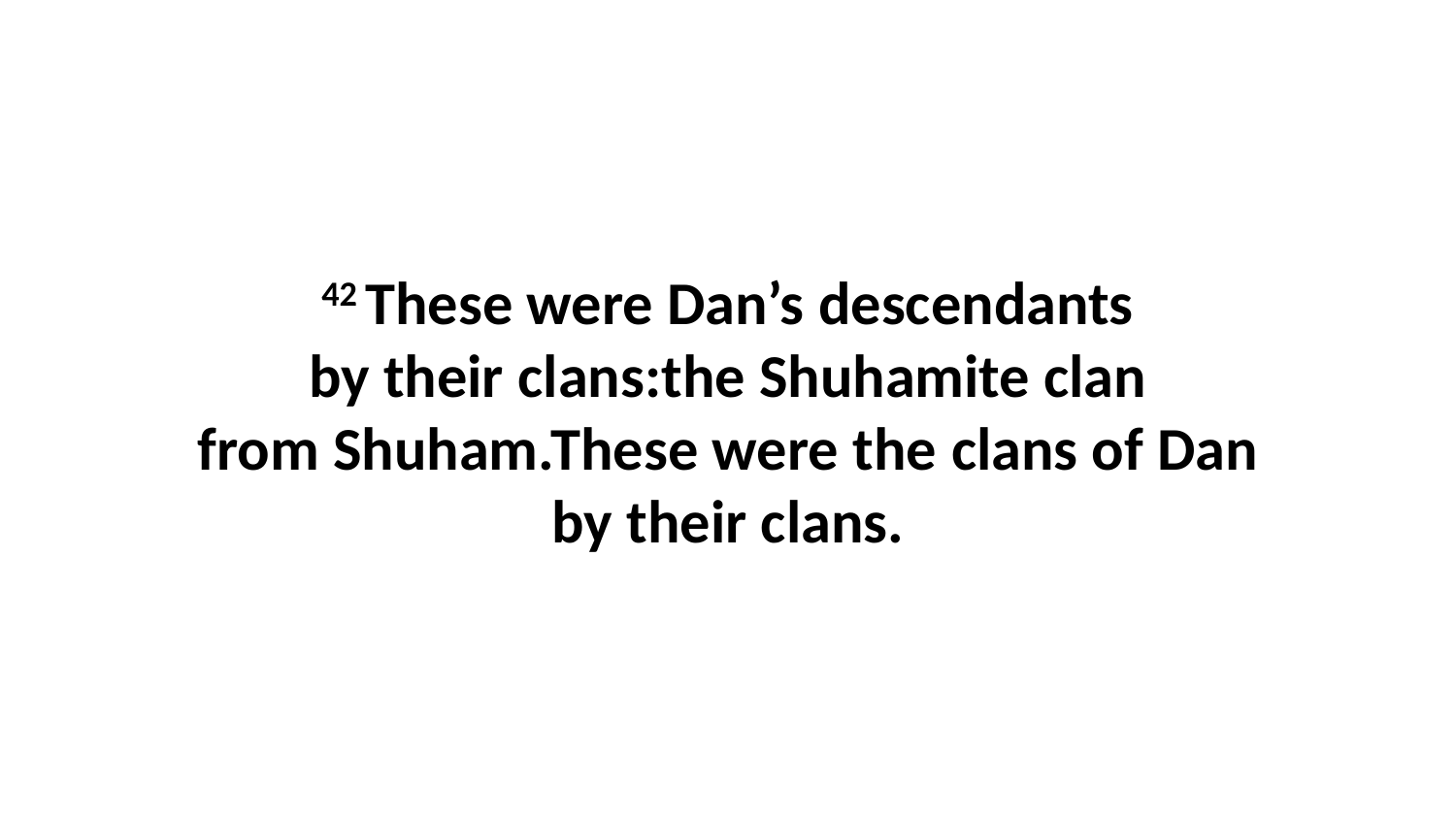

42 These were Dan’s descendants by their clans:the Shuhamite clan from Shuham.These were the clans of Dan by their clans.